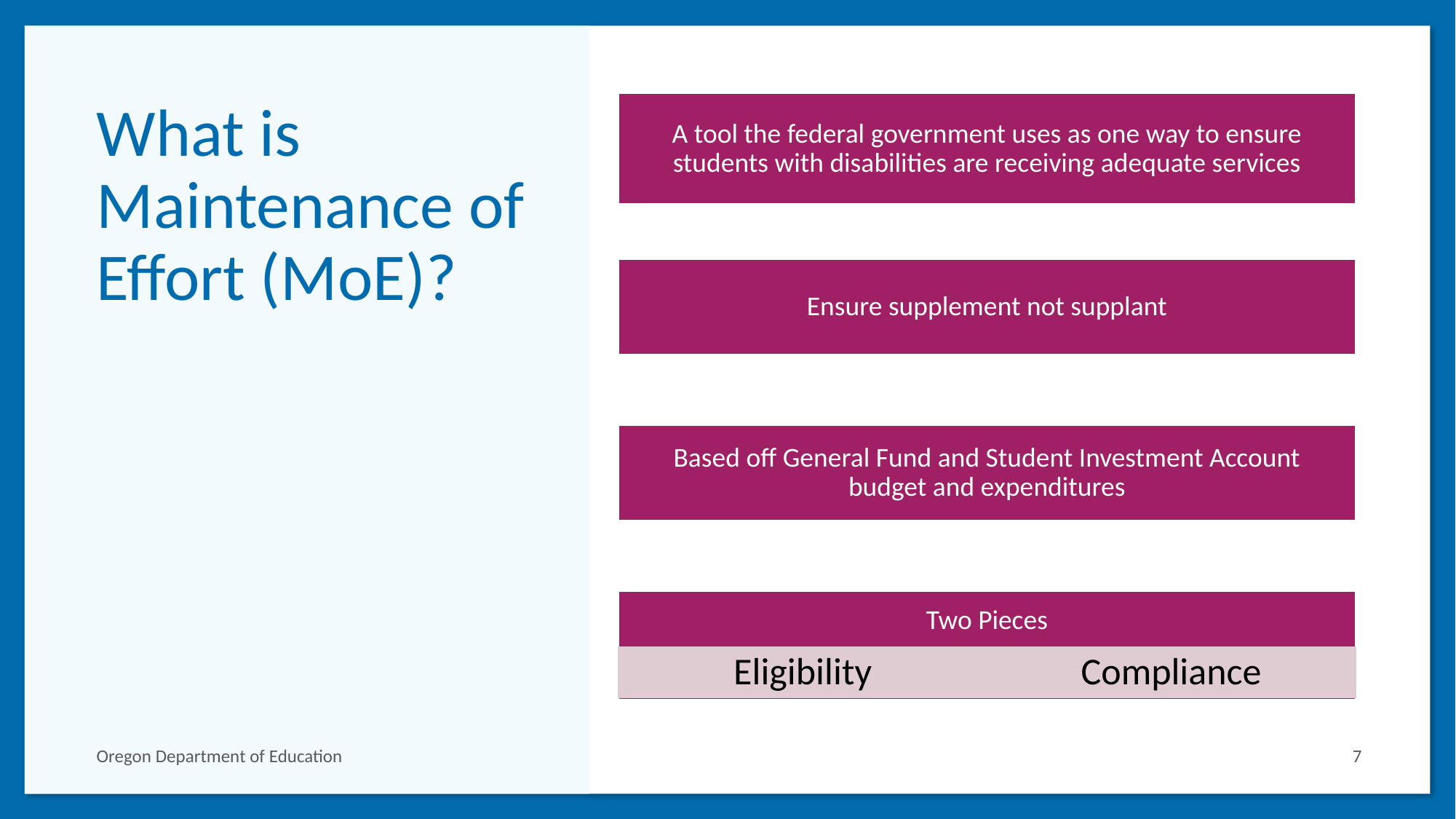

# What is Maintenance of Effort (MoE)?
A tool the federal government uses as one way to ensure students with disabilities are receiving adequate services
Ensure supplement not supplant
Based off General Fund and Student Investment Account budget and expenditures
Two Pieces
Eligibility
Compliance
Oregon Department of Education
7